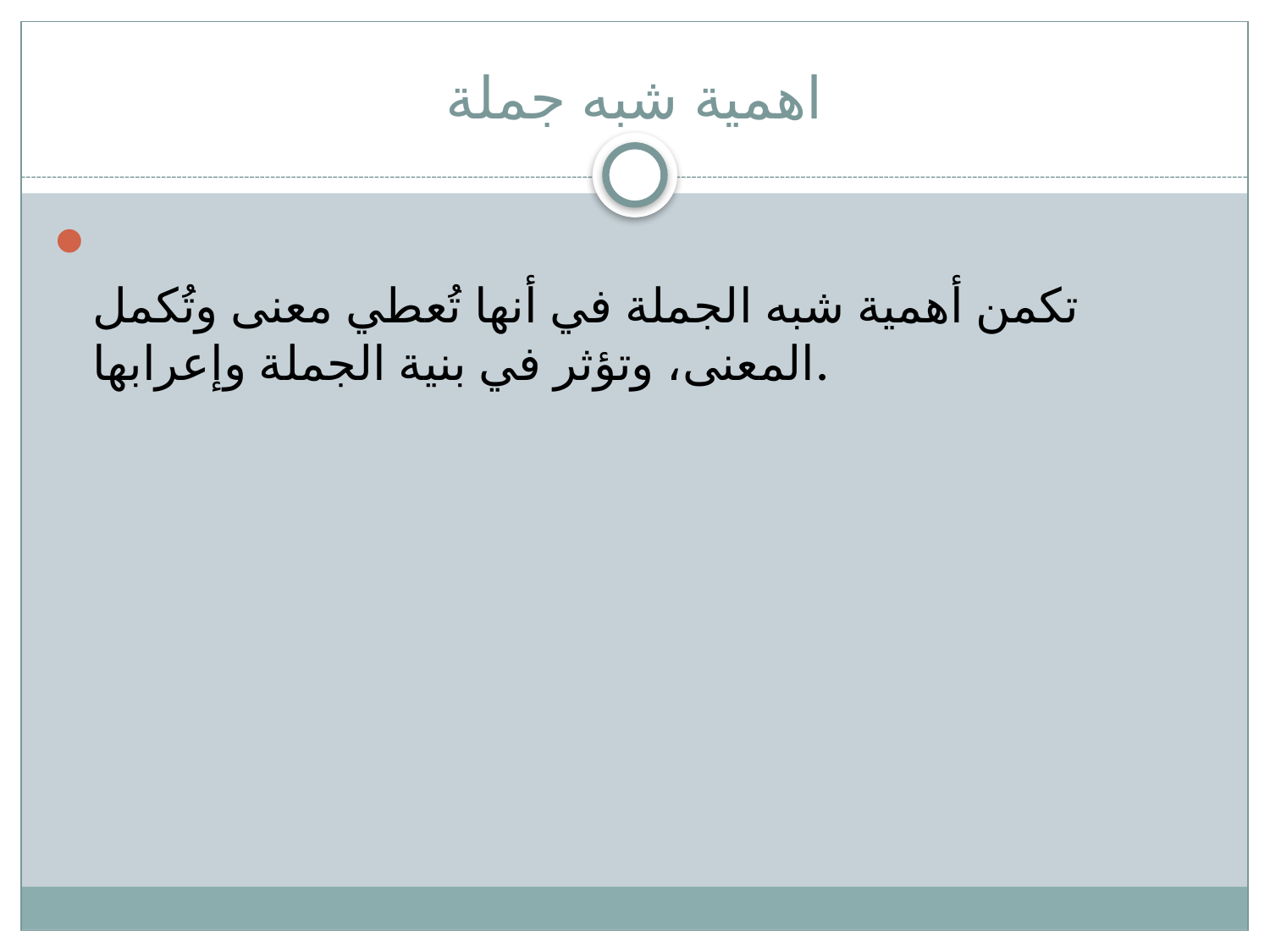

# اهمية شبه جملة
تكمن أهمية شبه الجملة في أنها تُعطي معنى وتُكمل المعنى، وتؤثر في بنية الجملة وإعرابها.